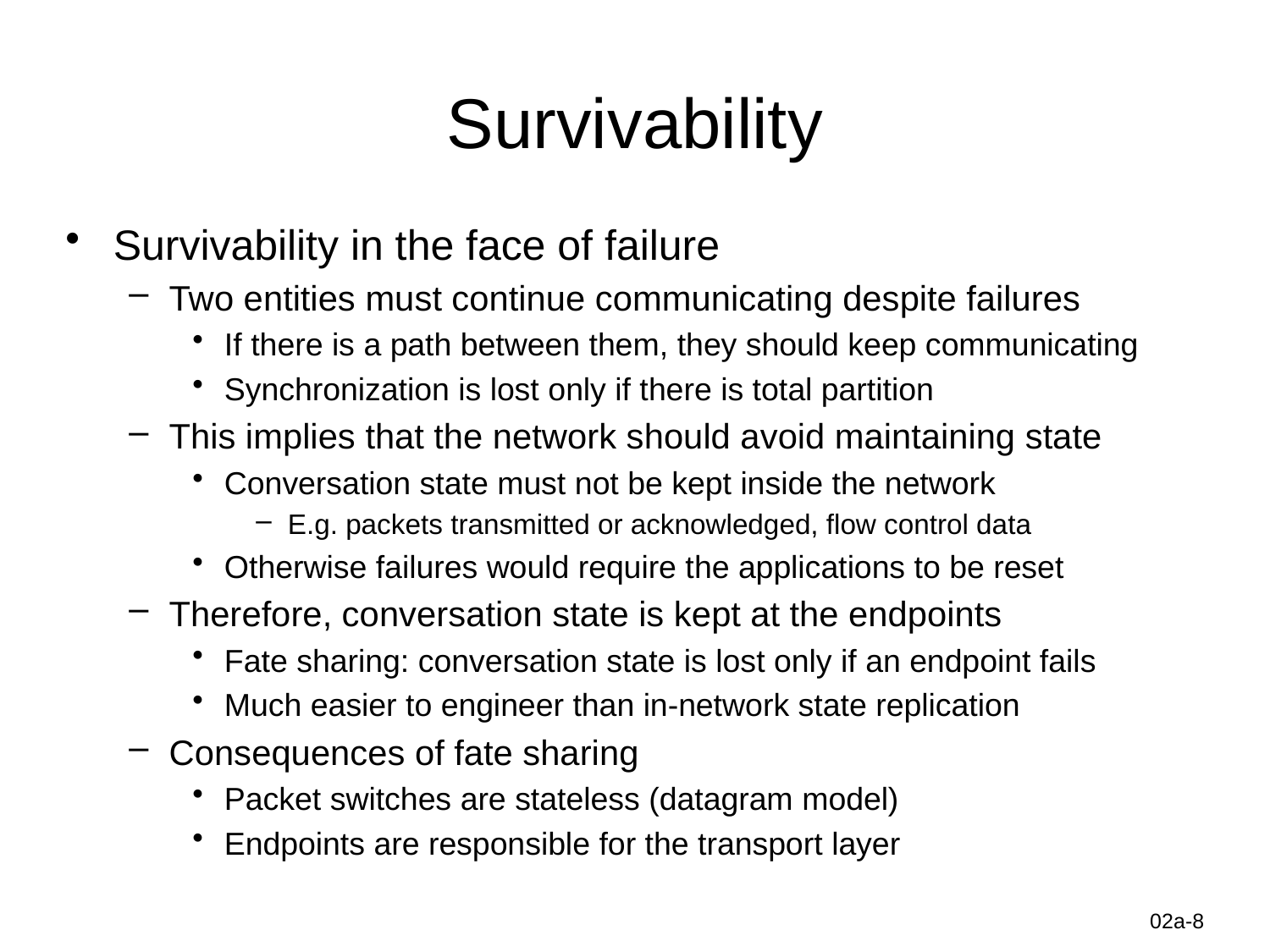

# Survivability
Survivability in the face of failure
Two entities must continue communicating despite failures
If there is a path between them, they should keep communicating
Synchronization is lost only if there is total partition
This implies that the network should avoid maintaining state
Conversation state must not be kept inside the network
E.g. packets transmitted or acknowledged, flow control data
Otherwise failures would require the applications to be reset
Therefore, conversation state is kept at the endpoints
Fate sharing: conversation state is lost only if an endpoint fails
Much easier to engineer than in-network state replication
Consequences of fate sharing
Packet switches are stateless (datagram model)
Endpoints are responsible for the transport layer
Information-Centric Networks
02a-8